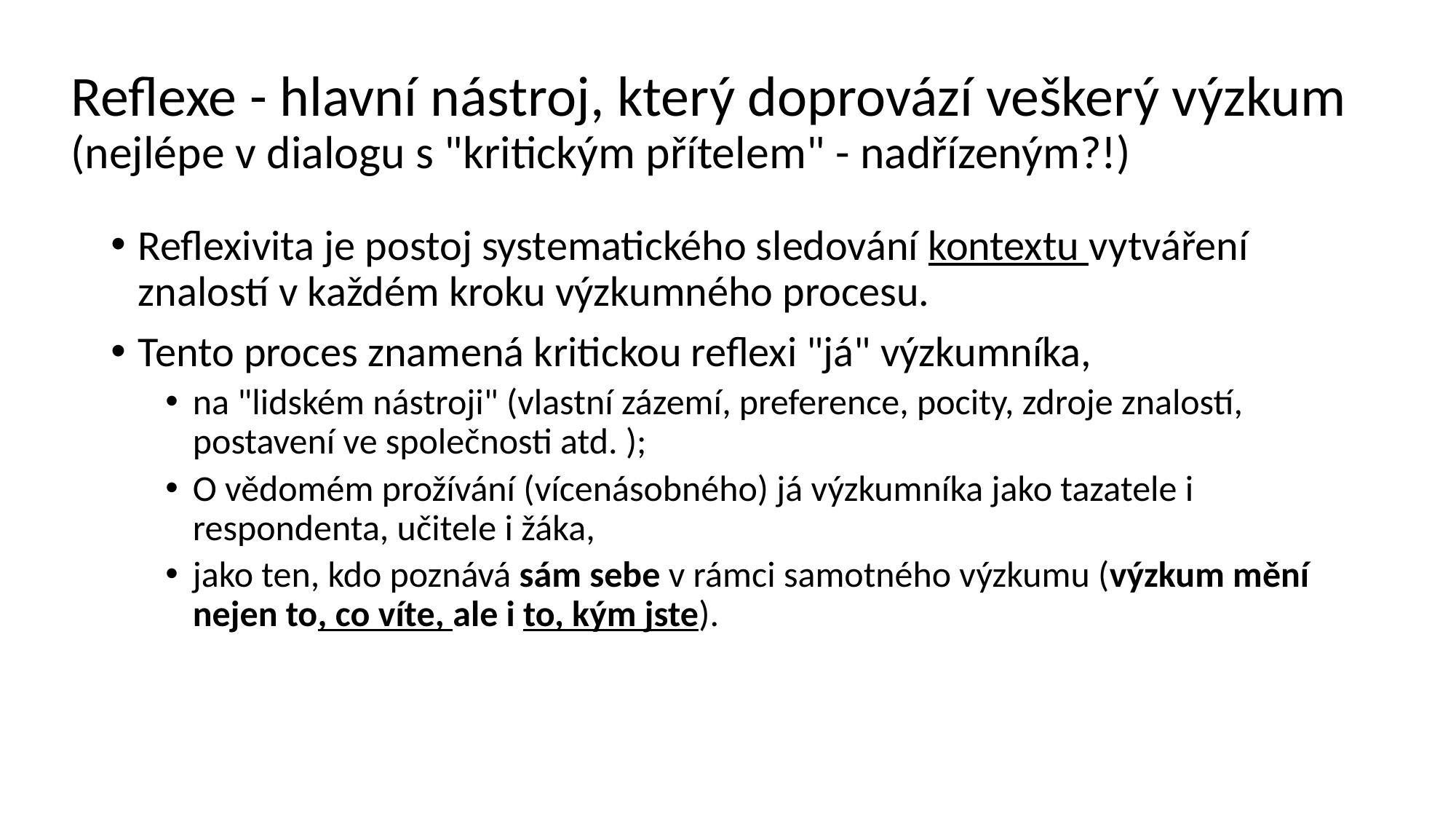

# Reflexe - hlavní nástroj, který doprovází veškerý výzkum (nejlépe v dialogu s "kritickým přítelem" - nadřízeným?!)
Reflexivita je postoj systematického sledování kontextu vytváření znalostí v každém kroku výzkumného procesu.
Tento proces znamená kritickou reflexi "já" výzkumníka,
na "lidském nástroji" (vlastní zázemí, preference, pocity, zdroje znalostí, postavení ve společnosti atd. );
O vědomém prožívání (vícenásobného) já výzkumníka jako tazatele i respondenta, učitele i žáka,
jako ten, kdo poznává sám sebe v rámci samotného výzkumu (výzkum mění nejen to, co víte, ale i to, kým jste).